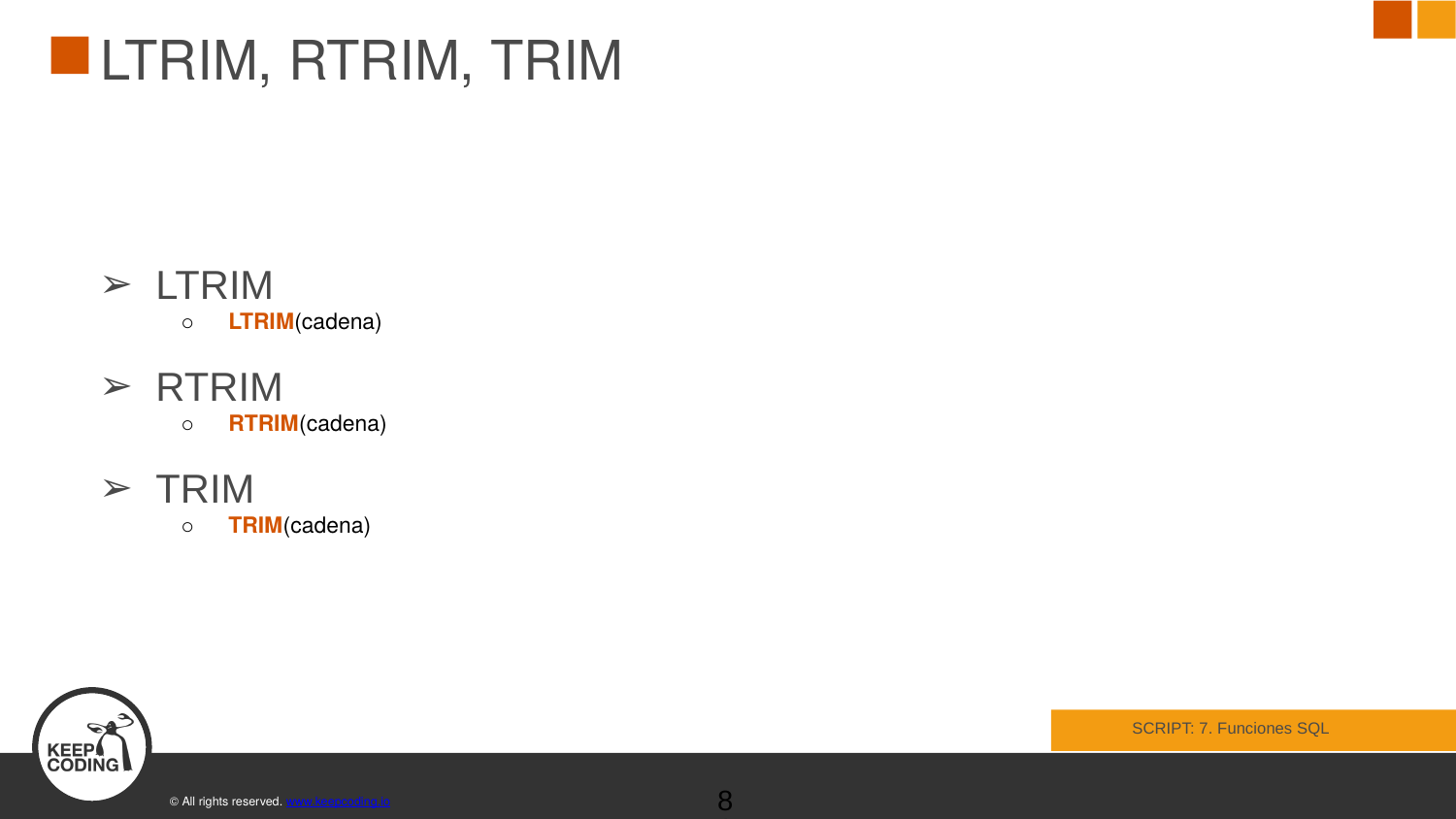

# LTRIM, RTRIM, TRIM

LTRIM
LTRIM(cadena)

RTRIM
RTRIM(cadena)

TRIM
TRIM(cadena)

SCRIPT: 7. Funciones SQL
81